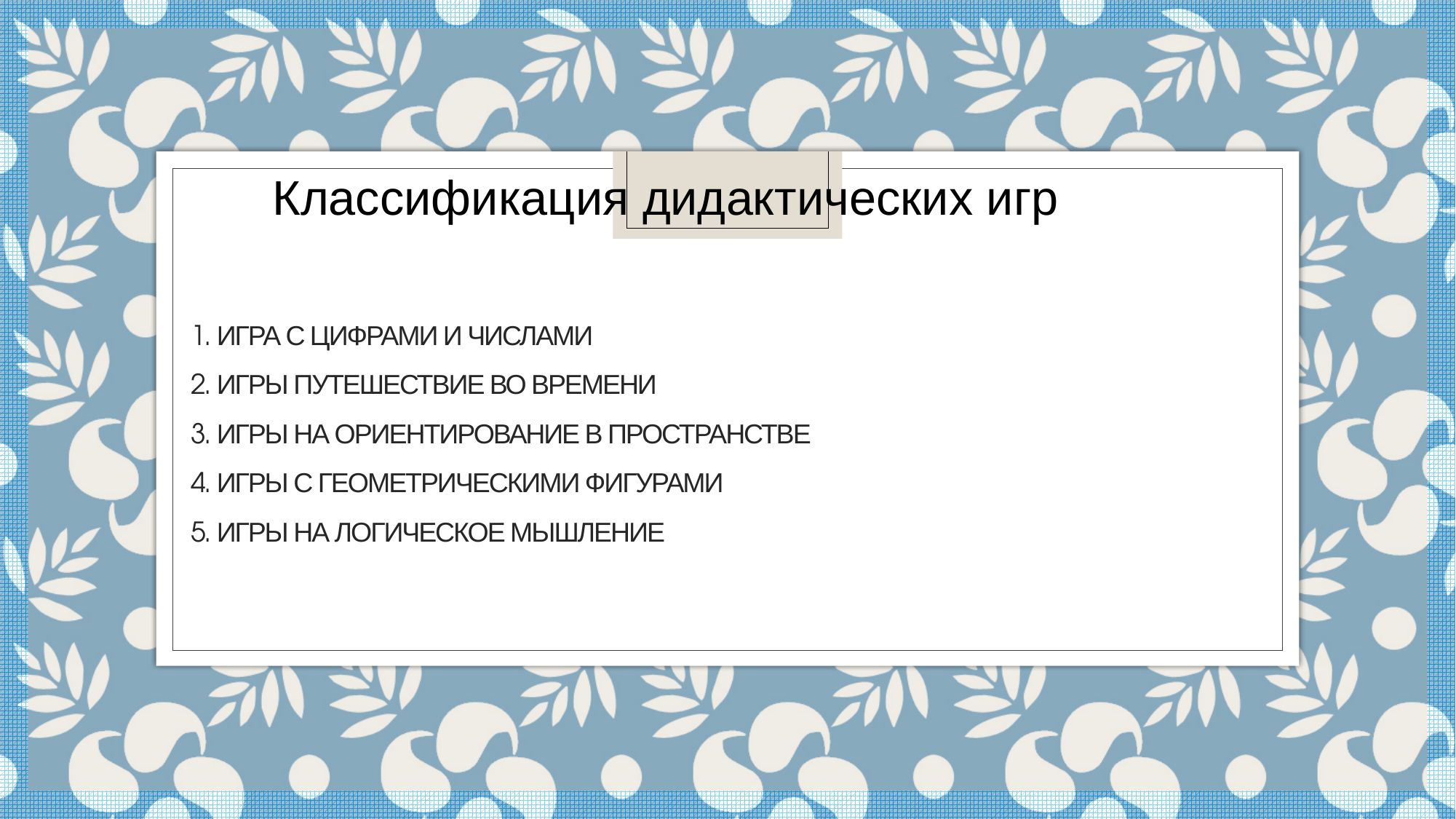

Классификация дидактических игр
# 1. Игра с цифрами и числами 2. Игры путешествие во времени 3. Игры на ориентирование в пространстве 4. Игры с геометрическими фигурами 5. Игры на логическое мышление